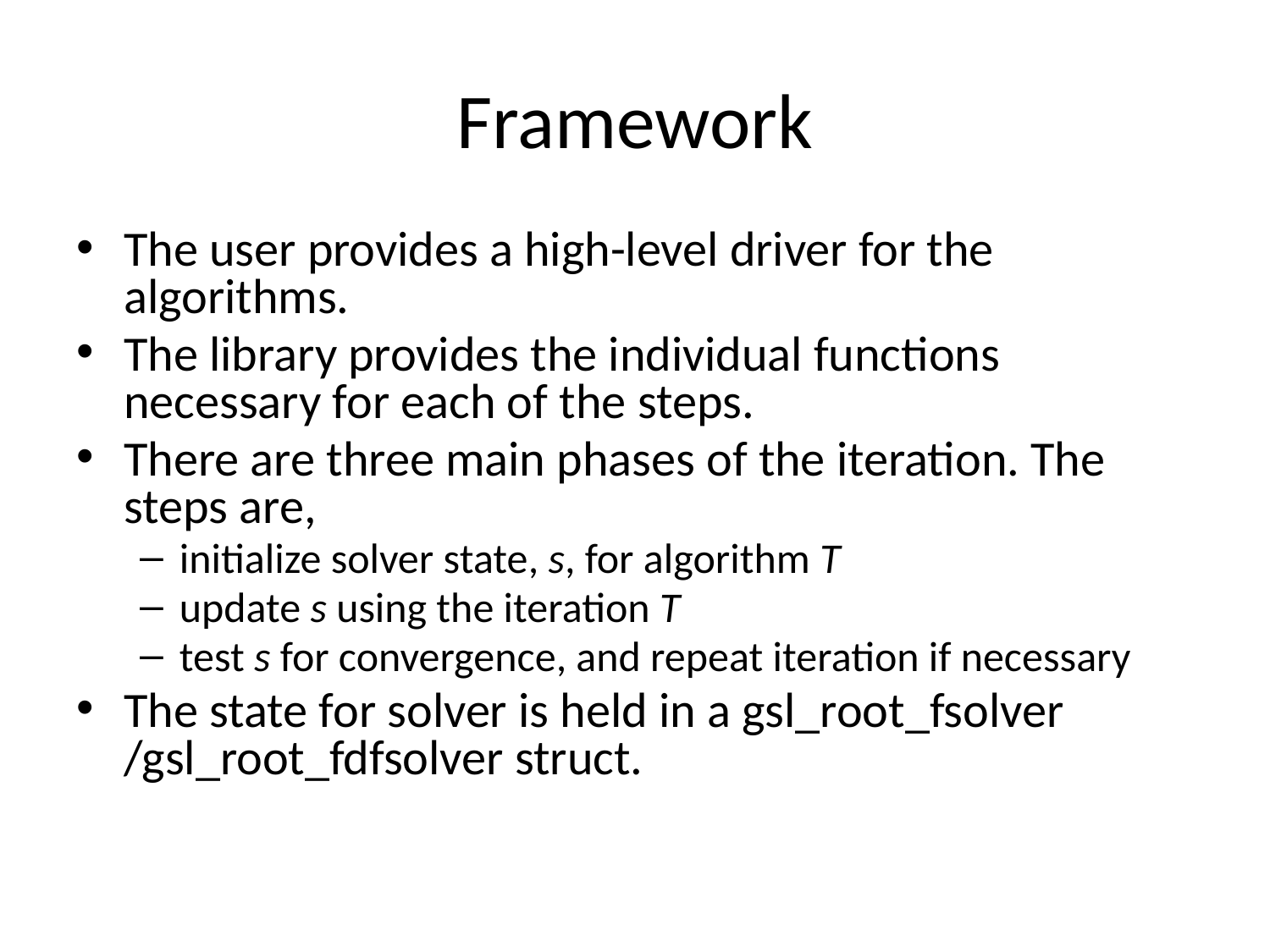

# Framework
The user provides a high-level driver for the algorithms.
The library provides the individual functions necessary for each of the steps.
There are three main phases of the iteration. The steps are,
initialize solver state, s, for algorithm T
update s using the iteration T
test s for convergence, and repeat iteration if necessary
The state for solver is held in a gsl_root_fsolver /gsl_root_fdfsolver struct.